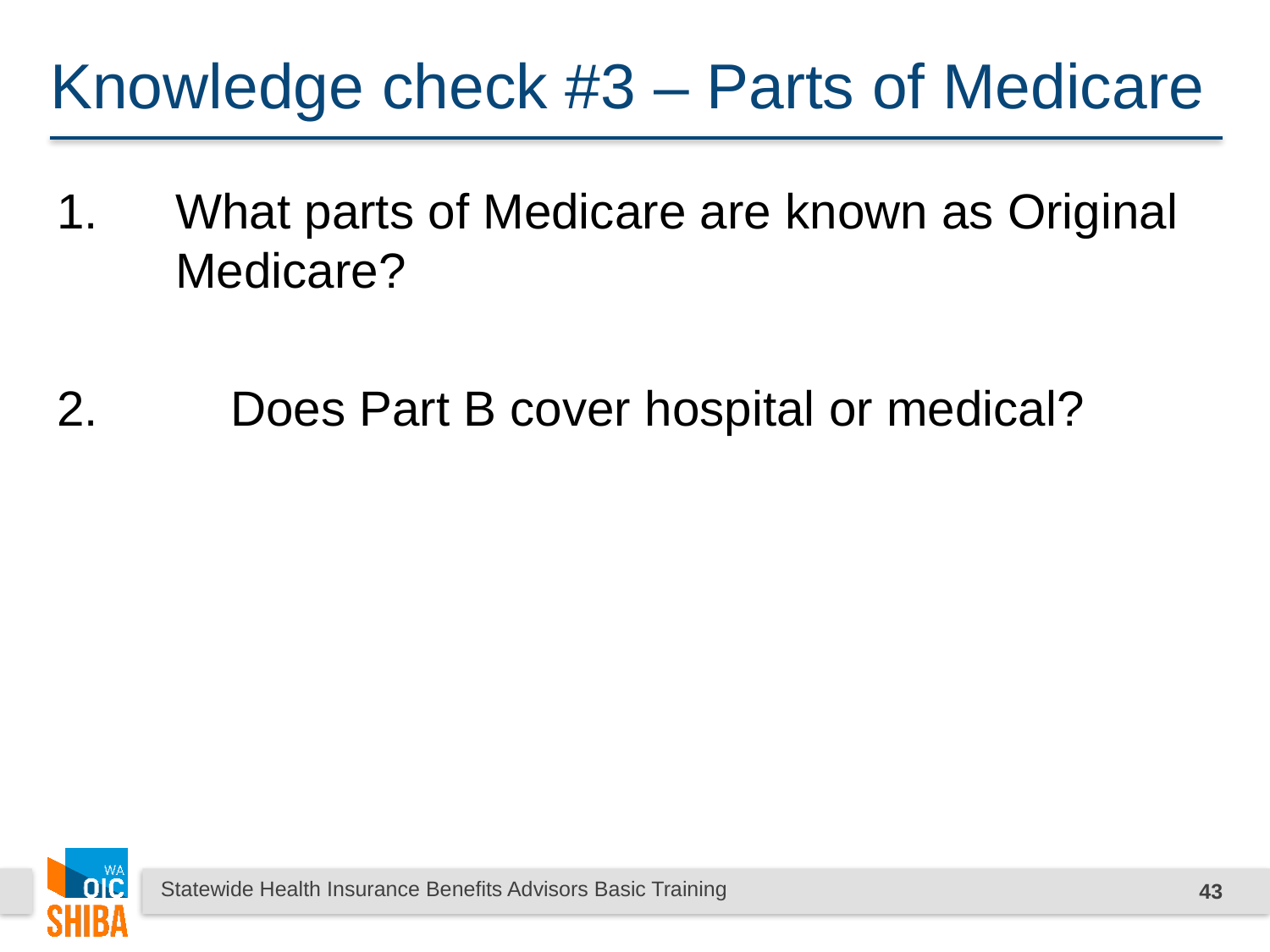

# Knowledge check #3 – Parts of Medicare
1.	What parts of Medicare are known as Original Medicare?

2.	    Does Part B cover hospital or medical?

Statewide Health Insurance Benefits Advisors Basic Training
43